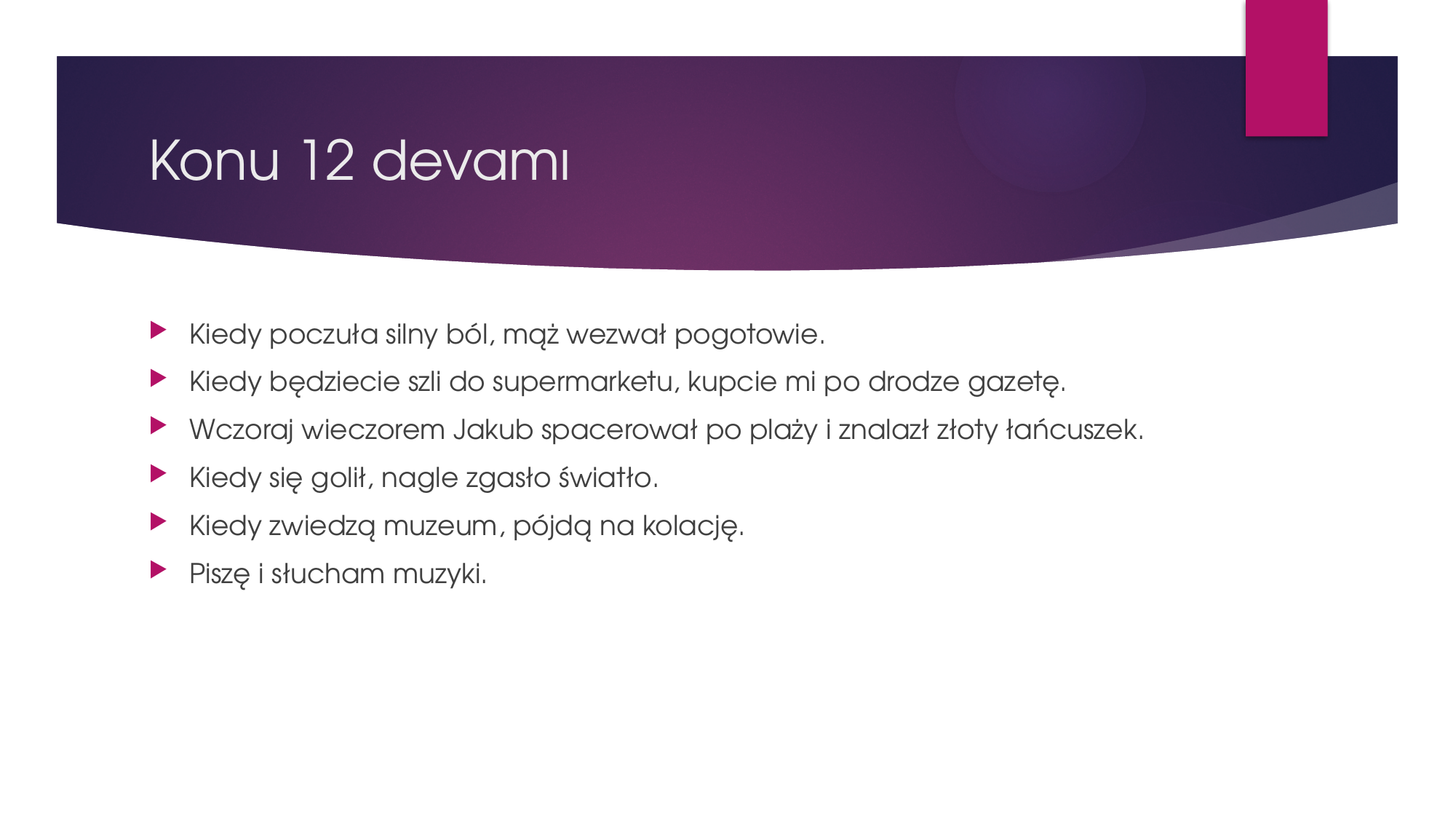

# Konu 12 devamı
Kiedy poczuła silny ból, mąż wezwał pogotowie.
Kiedy będziecie szli do supermarketu, kupcie mi po drodze gazetę.
Wczoraj wieczorem Jakub spacerował po plaży i znalazł złoty łańcuszek.
Kiedy się golił, nagle zgasło światło.
Kiedy zwiedzą muzeum, pójdą na kolację.
Piszę i słucham muzyki.